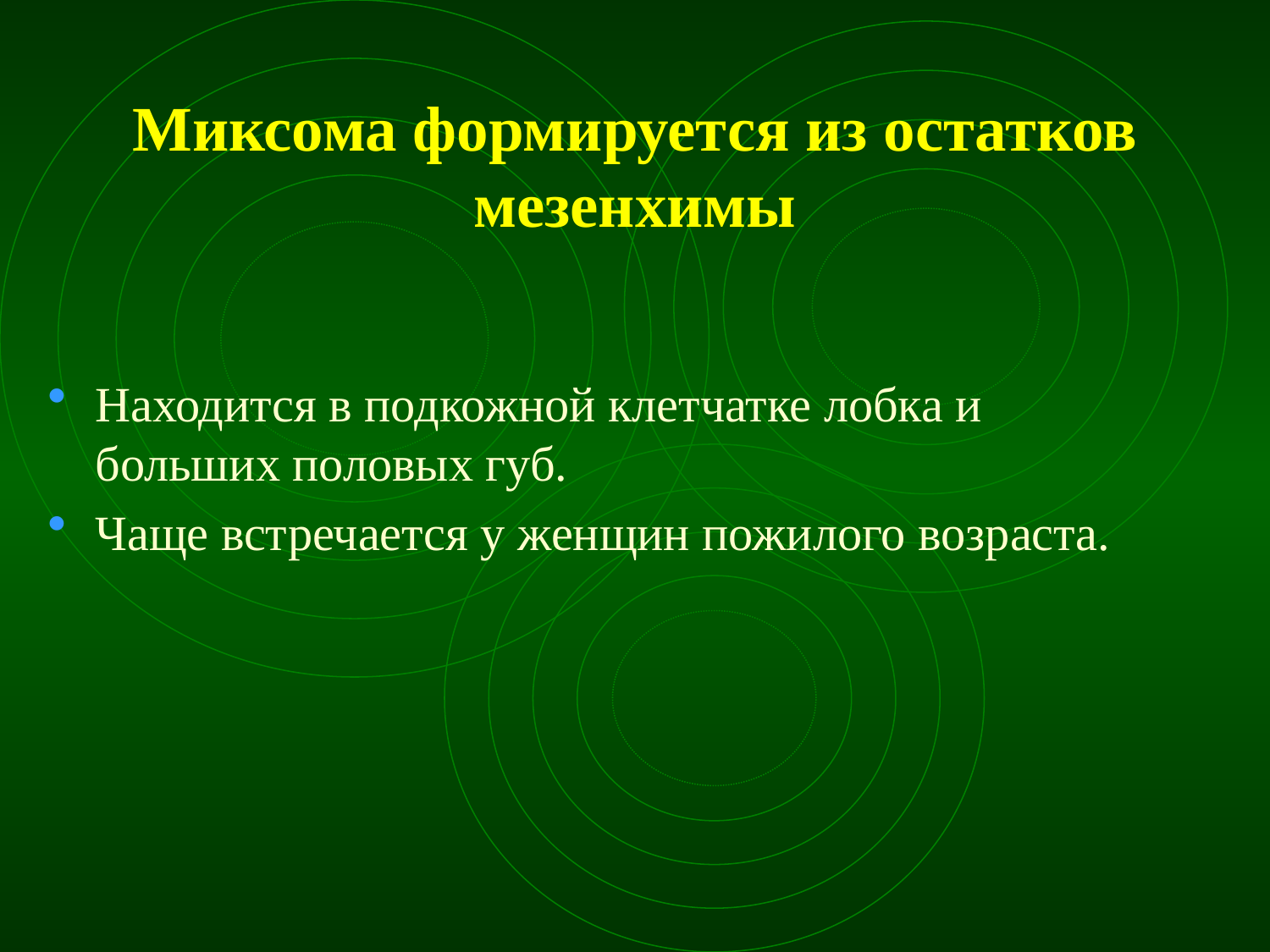

# Миксома формируется из остатков мезенхимы
Находится в подкожной клетчатке лобка и больших половых губ.
Чаще встречается у женщин пожилого возраста.